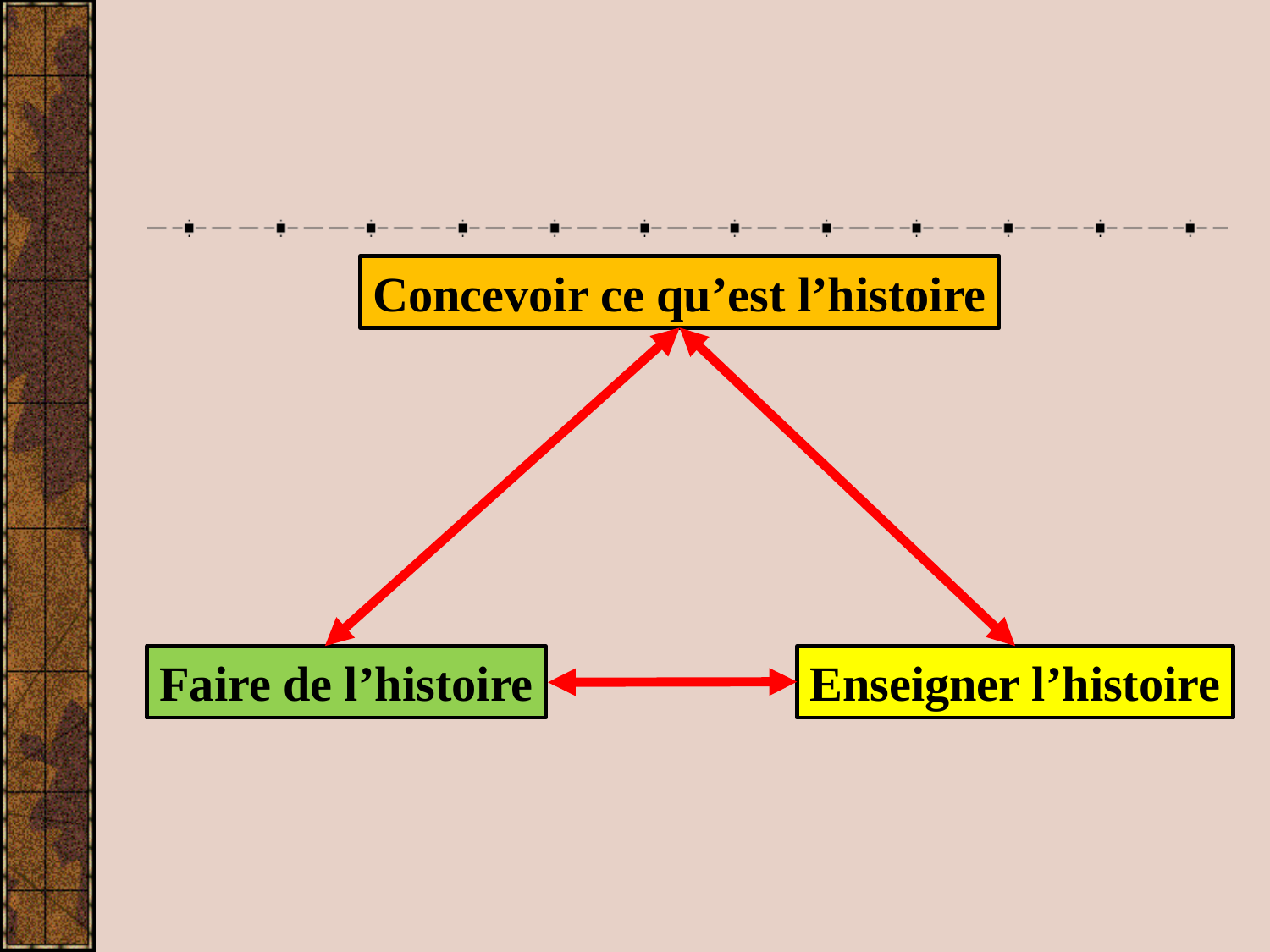

Concevoir ce qu’est l’histoire
Faire de l’histoire
Enseigner l’histoire